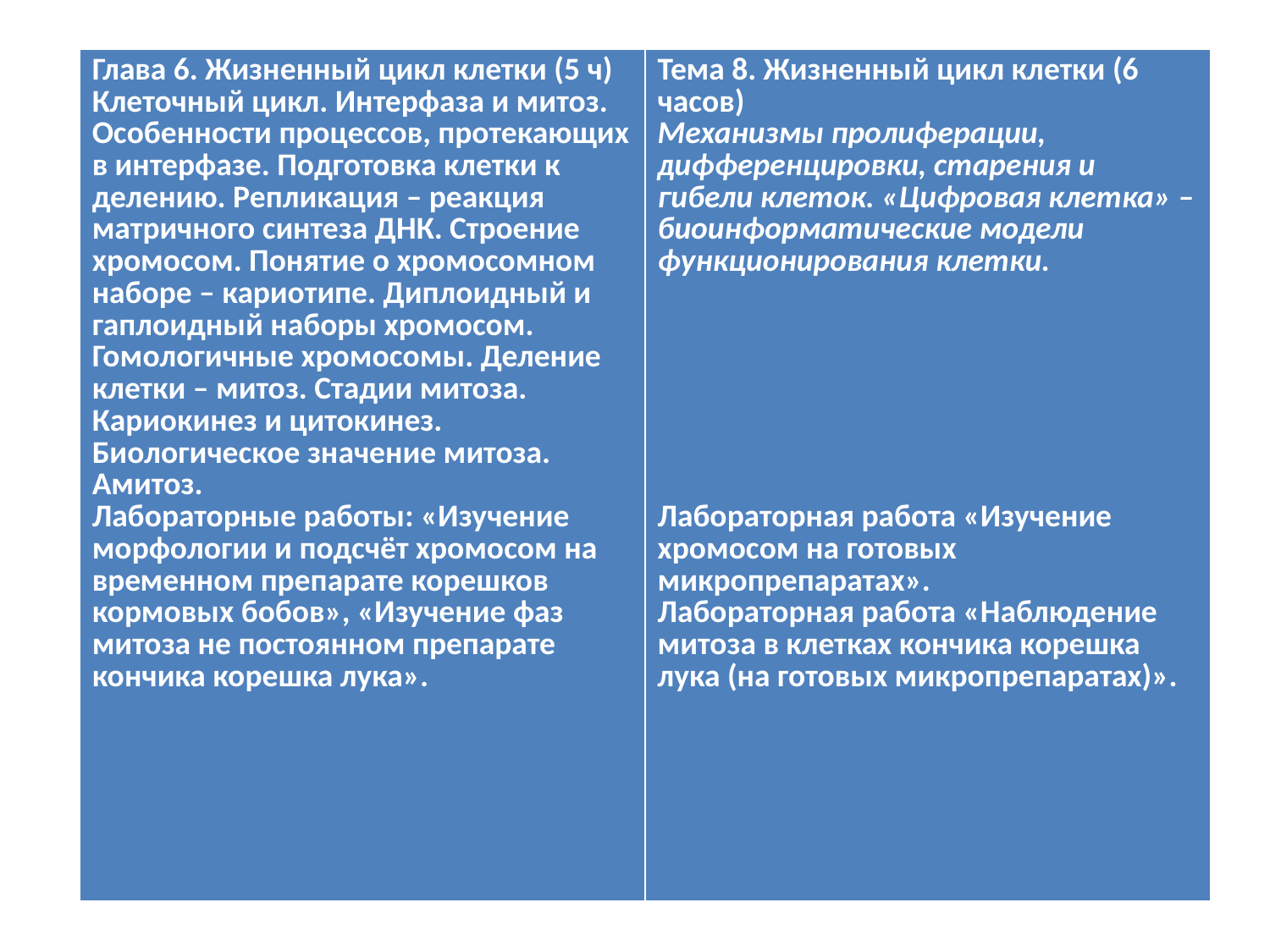

| Глава 6. Жизненный цикл клетки (5 ч) Клеточный цикл. Интерфаза и митоз. Особенности процессов, протекающих в интерфазе. Подготовка клетки к делению. Репликация – реакция матричного синтеза ДНК. Строение хромосом. Понятие о хромосомном наборе – кариотипе. Диплоидный и гаплоидный наборы хромосом. Гомологичные хромосомы. Деление клетки – митоз. Стадии митоза. Кариокинез и цитокинез. Биологическое значение митоза. Амитоз. Лабораторные работы: «Изучение морфологии и подсчёт хромосом на временном препарате корешков кормовых бобов», «Изучение фаз митоза не постоянном препарате кончика корешка лука». | Тема 8. Жизненный цикл клетки (6 часов) Механизмы пролиферации, дифференцировки, старения и гибели клеток. «Цифровая клетка» – биоинформатические модели функционирования клетки. Лабораторная работа «Изучение хромосом на готовых микропрепаратах». Лабораторная работа «Наблюдение митоза в клетках кончика корешка лука (на готовых микропрепаратах)». |
| --- | --- |